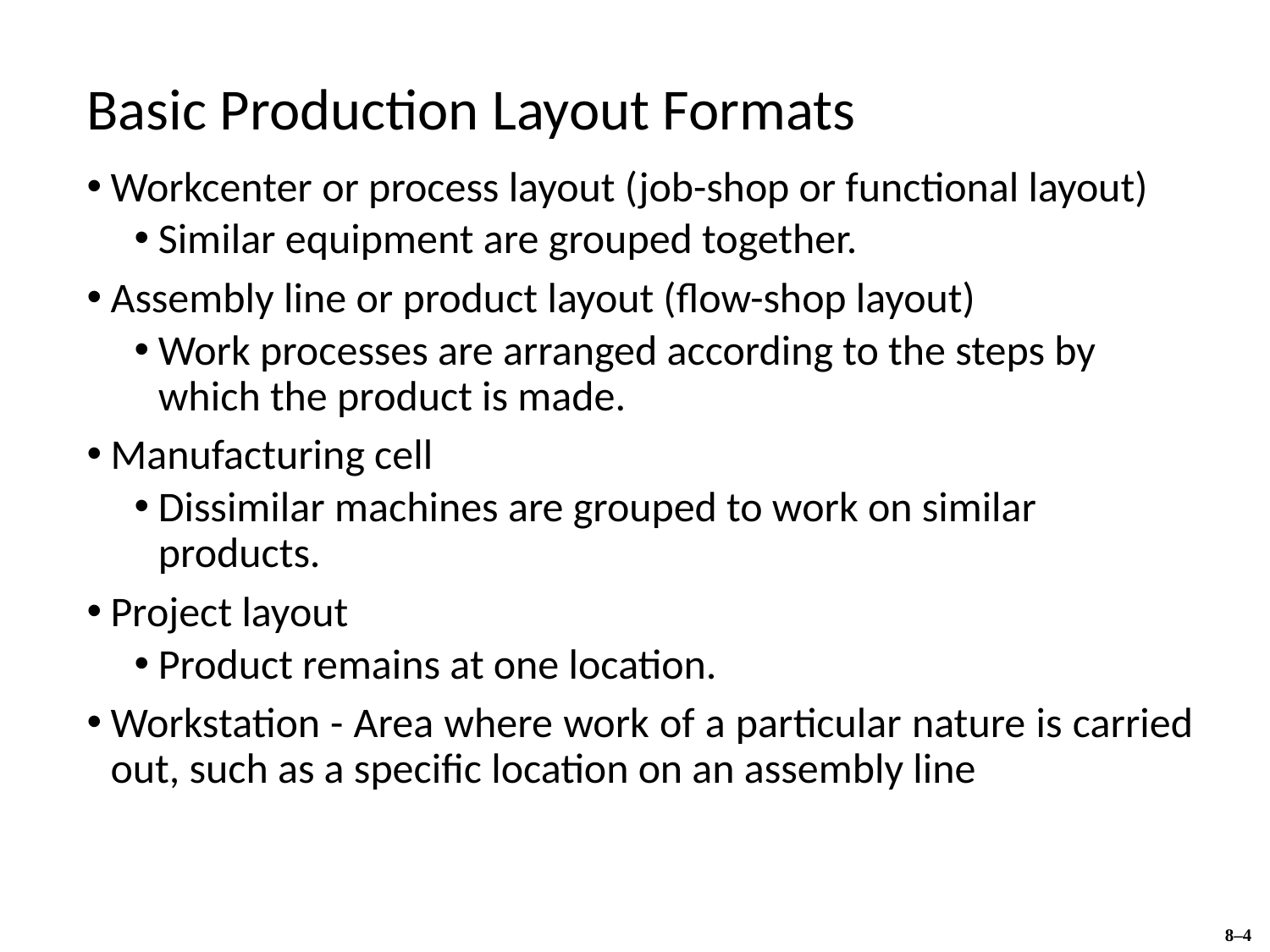

# Basic Production Layout Formats
Workcenter or process layout (job-shop or functional layout)
Similar equipment are grouped together.
Assembly line or product layout (flow-shop layout)
Work processes are arranged according to the steps by which the product is made.
Manufacturing cell
Dissimilar machines are grouped to work on similar products.
Project layout
Product remains at one location.
Workstation - Area where work of a particular nature is carried out, such as a specific location on an assembly line